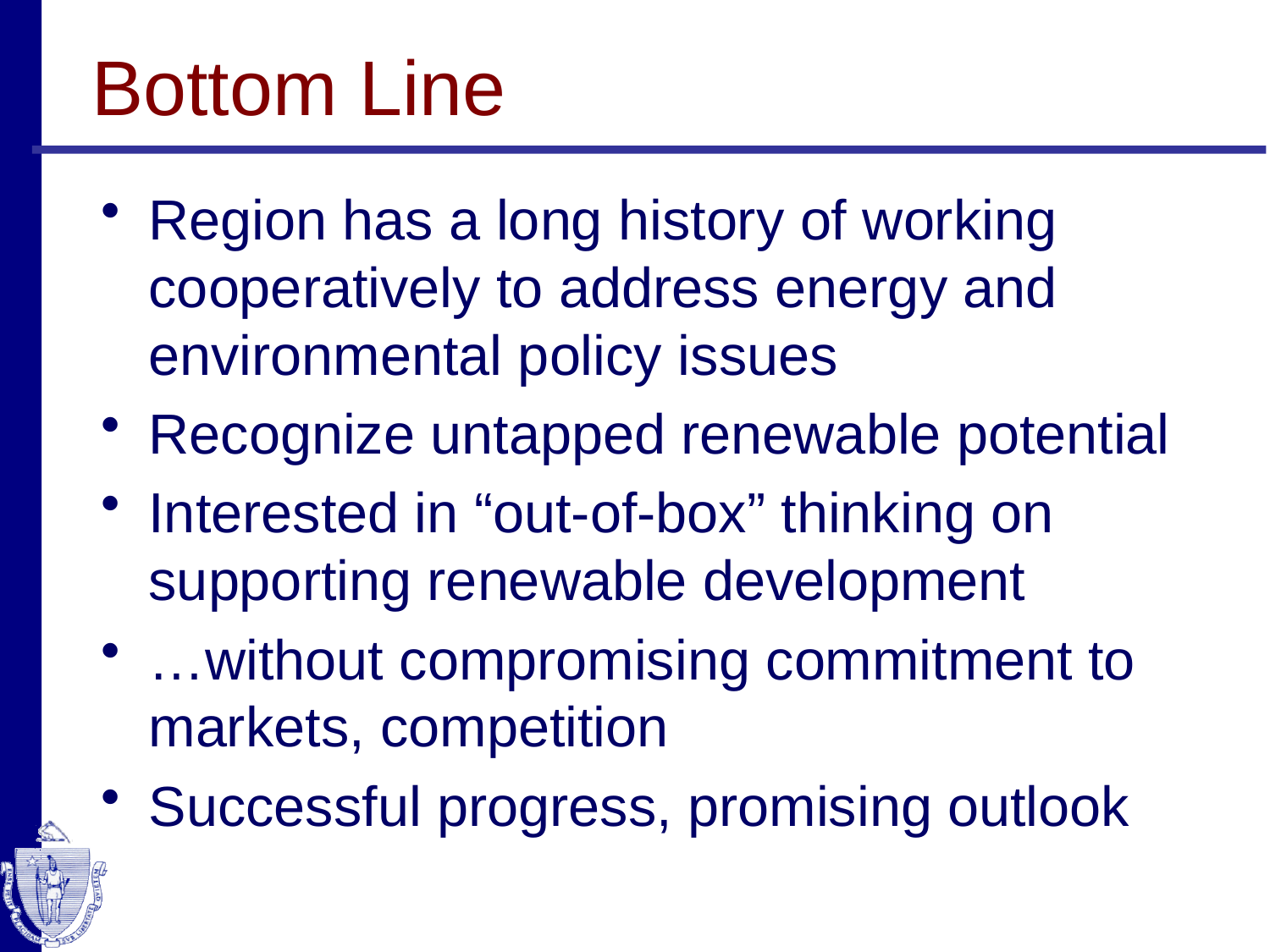

# Bottom Line
Region has a long history of working cooperatively to address energy and environmental policy issues
Recognize untapped renewable potential
Interested in “out-of-box” thinking on supporting renewable development
…without compromising commitment to markets, competition
Successful progress, promising outlook